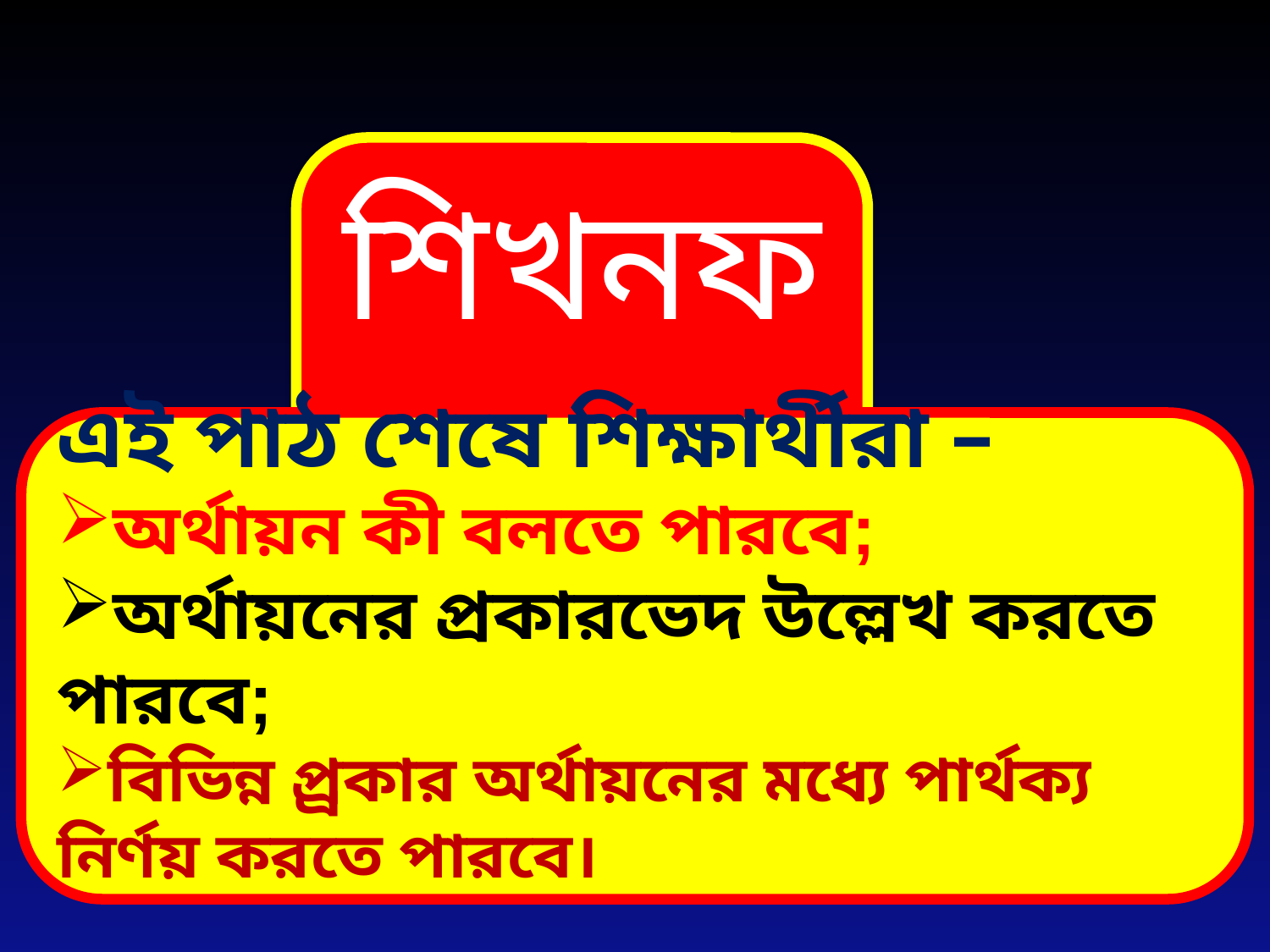

শিখনফল
এই পাঠ শেষে শিক্ষার্থীরা –
অর্থায়ন কী বলতে পারবে;
অর্থায়নের প্রকারভেদ উল্লেখ করতে পারবে;
বিভিন্ন প্র্রকার অর্থায়নের মধ্যে পার্থক্য নির্ণয় করতে পারবে।